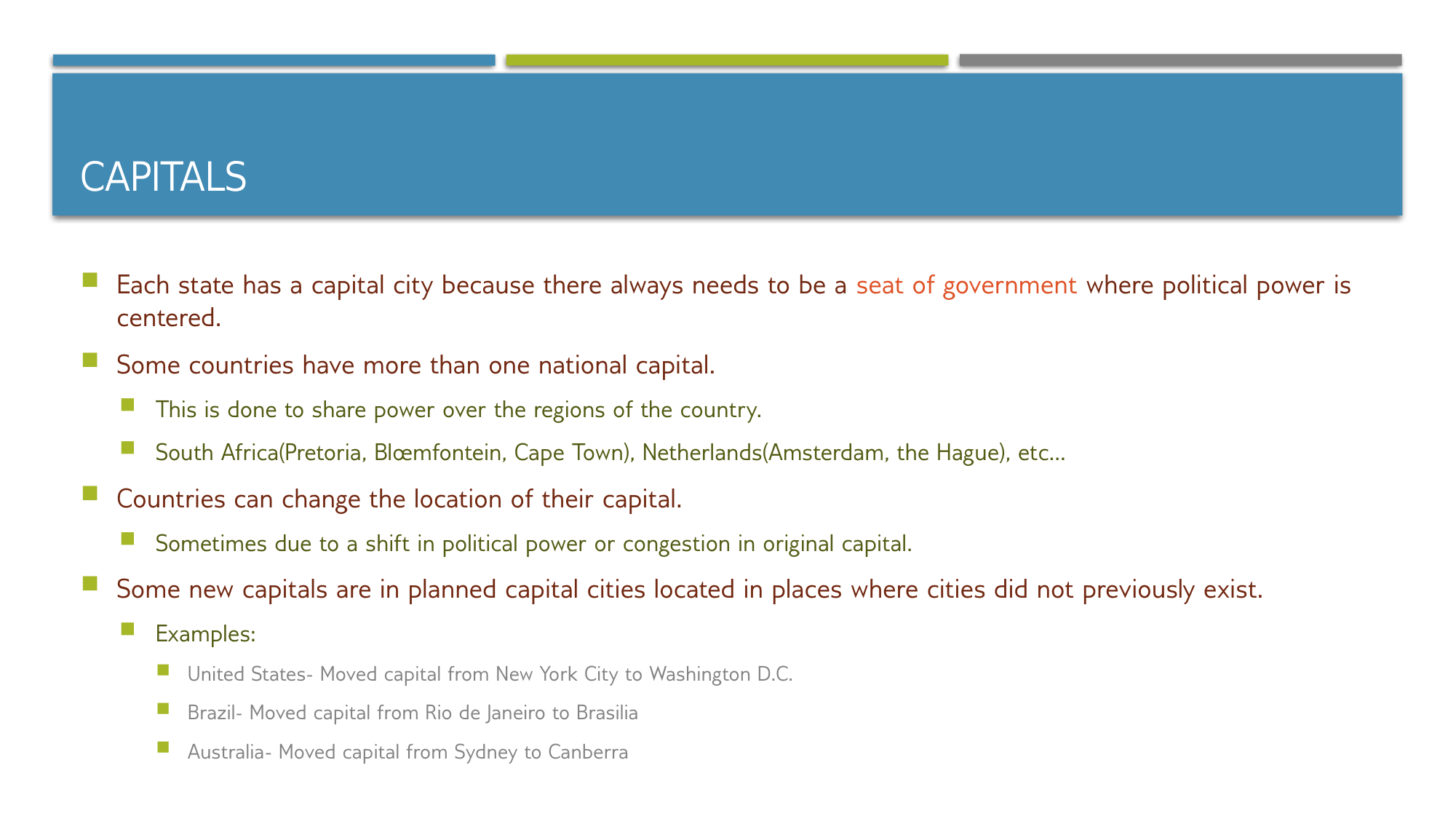

# Capitals
Each state has a capital city because there always needs to be a seat of government where political power is centered.
Some countries have more than one national capital.
This is done to share power over the regions of the country.
South Africa(Pretoria, Bloemfontein, Cape Town), Netherlands(Amsterdam, the Hague), etc…
Countries can change the location of their capital.
Sometimes due to a shift in political power or congestion in original capital.
Some new capitals are in planned capital cities located in places where cities did not previously exist.
Examples:
United States- Moved capital from New York City to Washington D.C.
Brazil- Moved capital from Rio de Janeiro to Brasilia
Australia- Moved capital from Sydney to Canberra